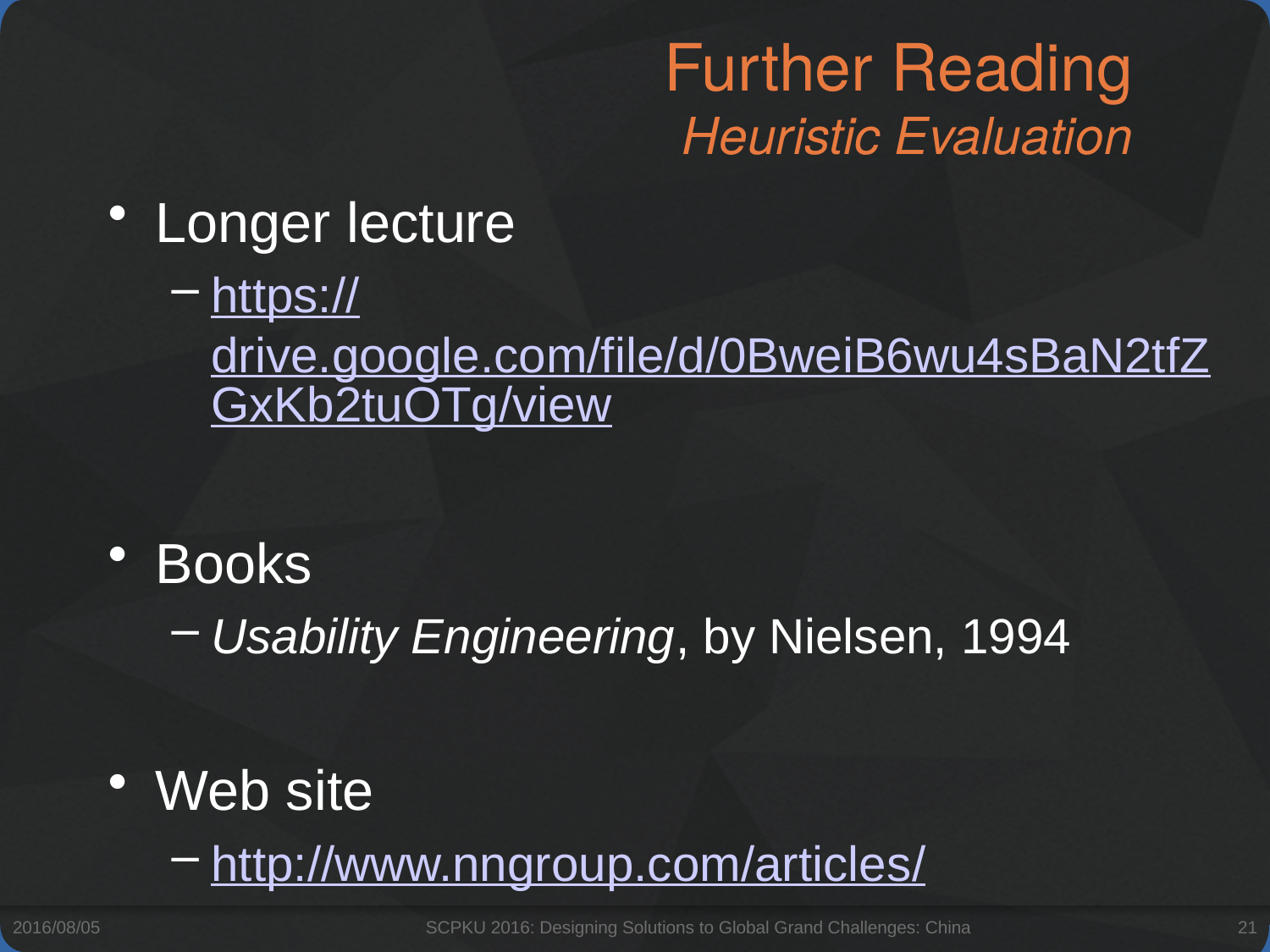

# Further Reading Heuristic Evaluation
Longer lecture
https://drive.google.com/file/d/0BweiB6wu4sBaN2tfZGxKb2tuOTg/view

Books
Usability Engineering, by Nielsen, 1994

Web site
http://www.nngroup.com/articles/
2016/08/05
SCPKU 2016: Designing Solutions to Global Grand Challenges: China
21